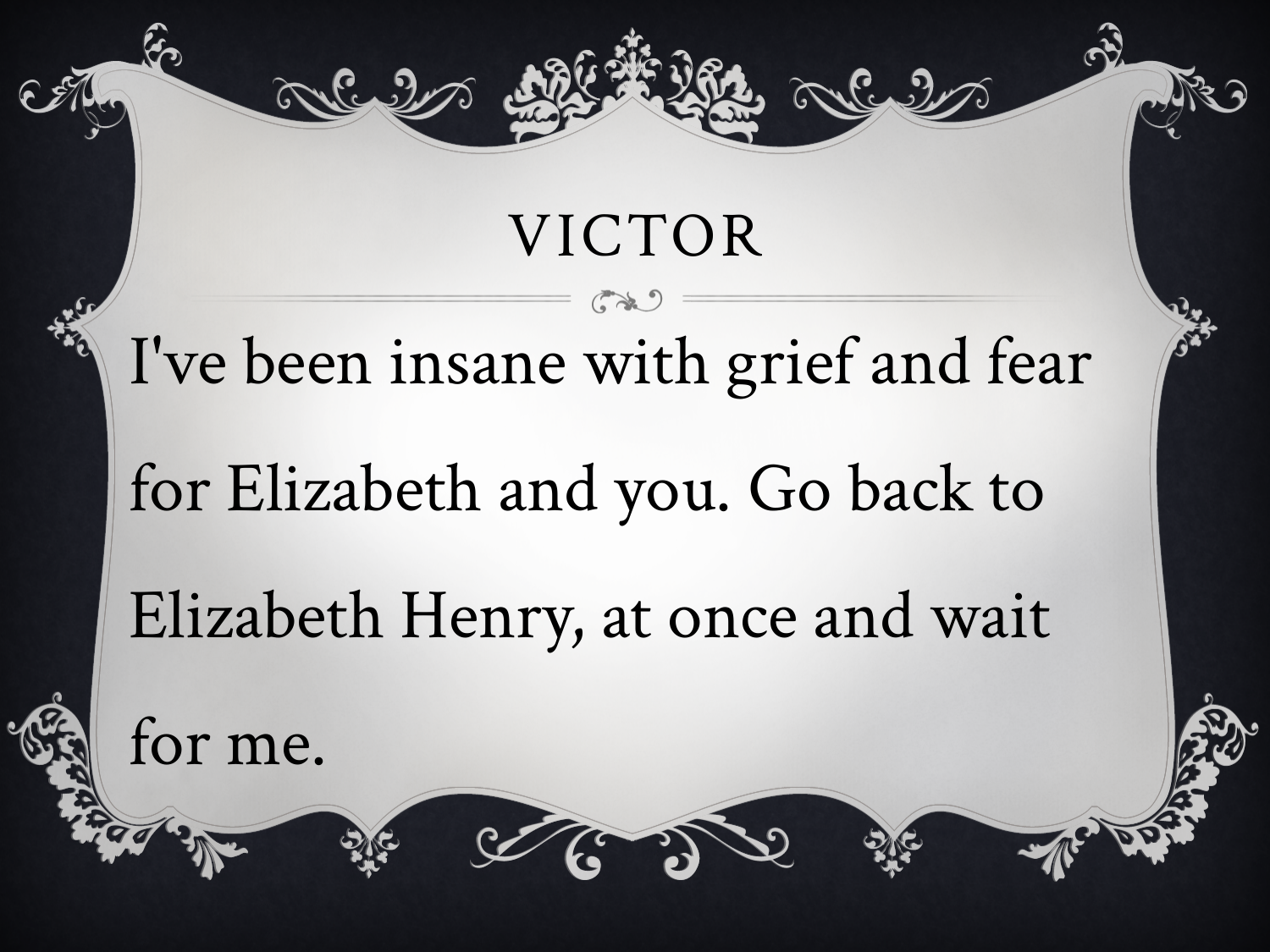

# victor
I've been insane with grief and fear for Elizabeth and you. Go back to Elizabeth Henry, at once and wait for me.